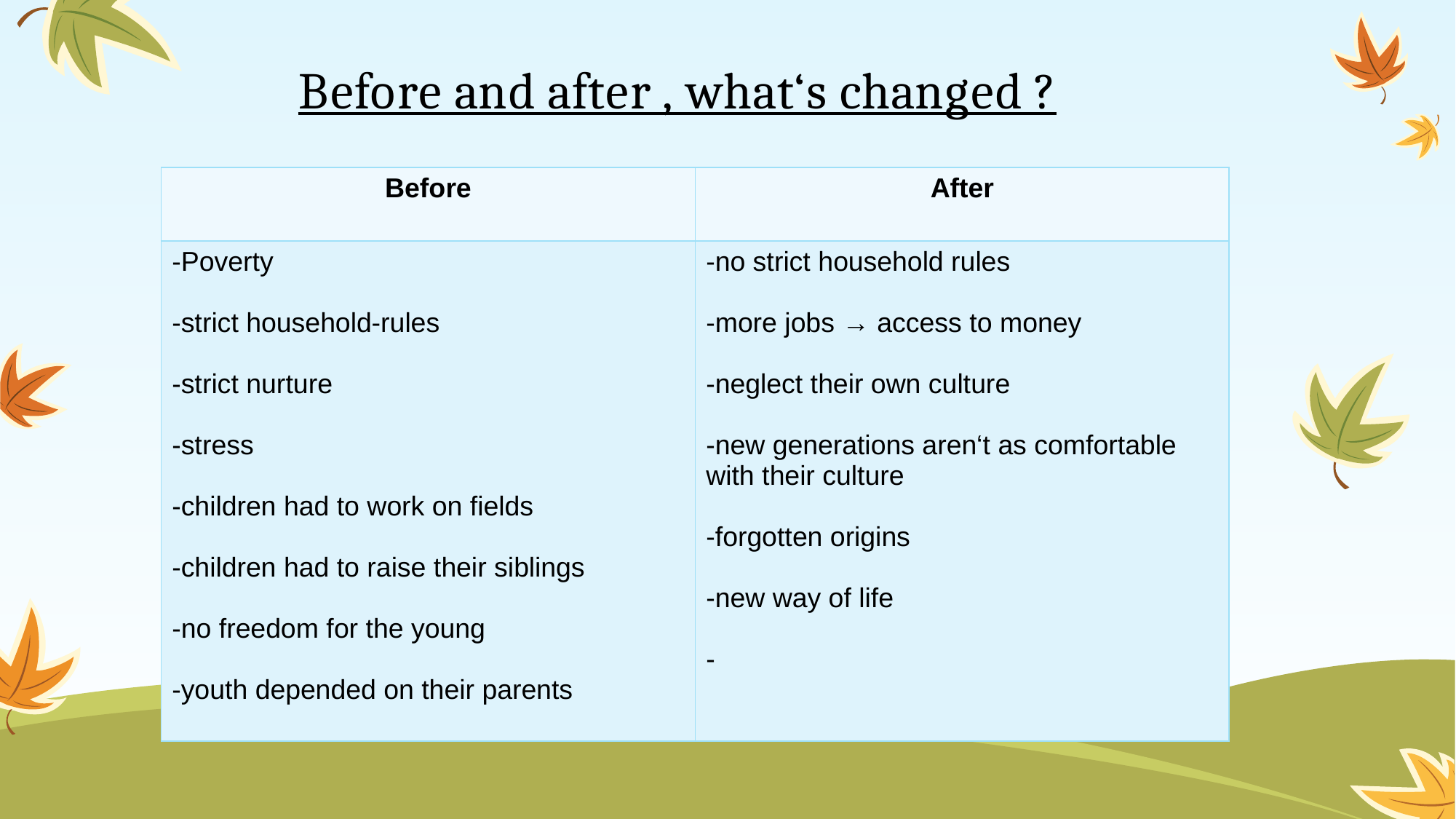

# Before and after , what‘s changed ?
| Before | After |
| --- | --- |
| -Poverty -strict household-rules -strict nurture -stress -children had to work on fields -children had to raise their siblings -no freedom for the young -youth depended on their parents | -no strict household rules -more jobs → access to money -neglect their own culture -new generations aren‘t as comfortable with their culture -forgotten origins -new way of life - |